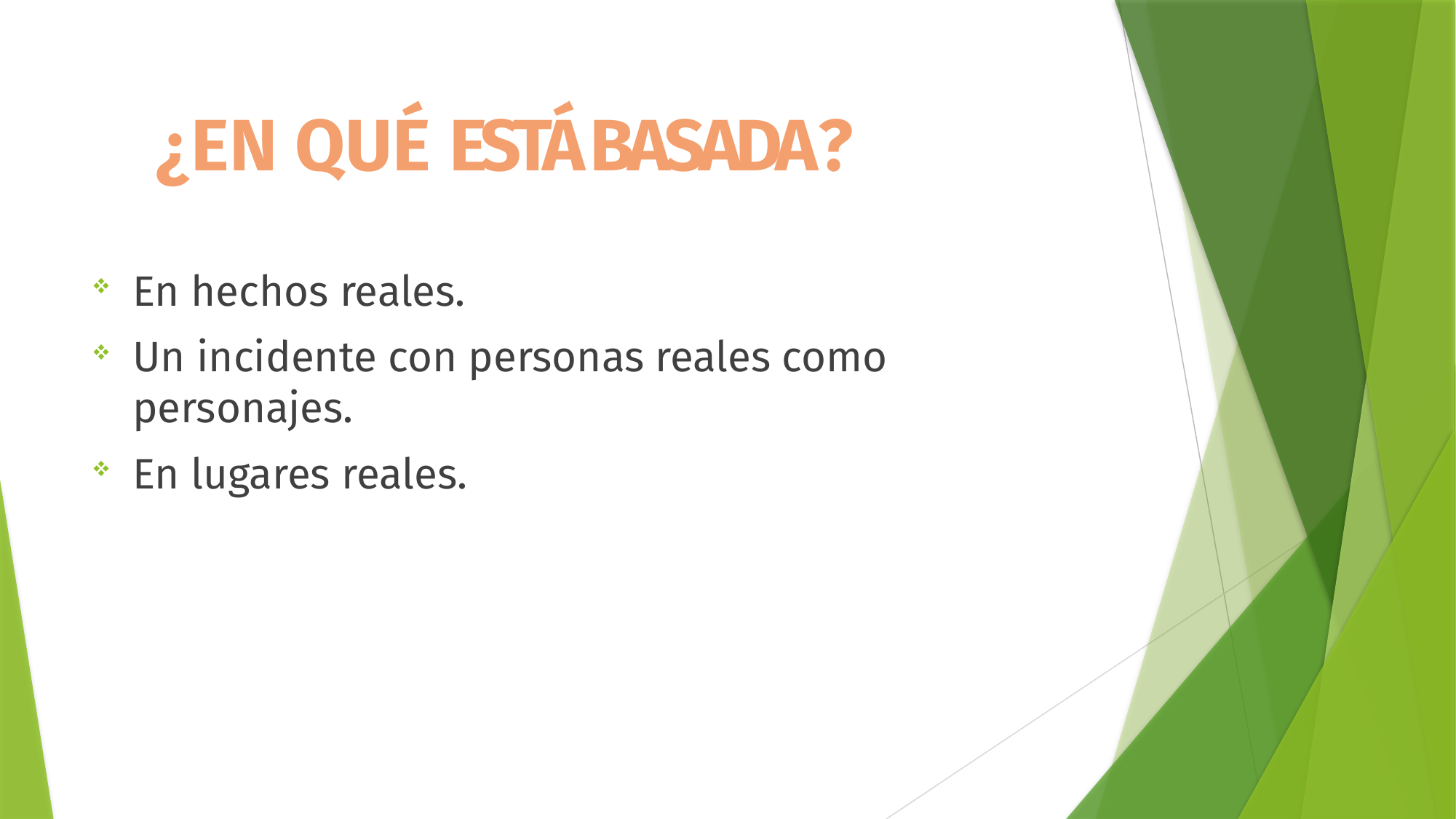

# ¿EN QUÉ ESTÁ BASADA?
En hechos reales.
Un incidente con personas reales como personajes.
En lugares reales.